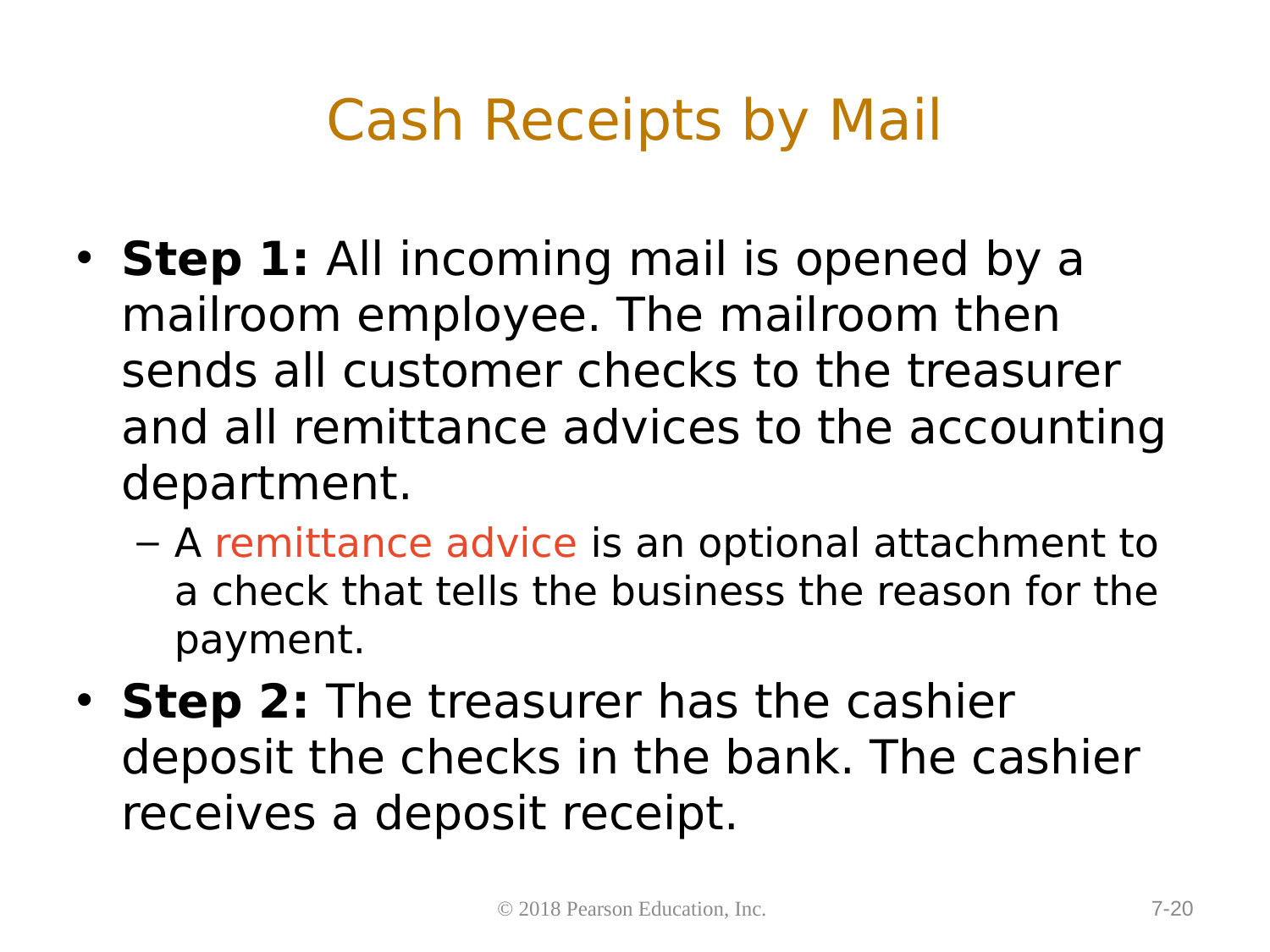

# Cash Receipts by Mail
Step 1: All incoming mail is opened by a mailroom employee. The mailroom then sends all customer checks to the treasurer and all remittance advices to the accounting department.
A remittance advice is an optional attachment to a check that tells the business the reason for the payment.
Step 2: The treasurer has the cashier deposit the checks in the bank. The cashier receives a deposit receipt.
7-20